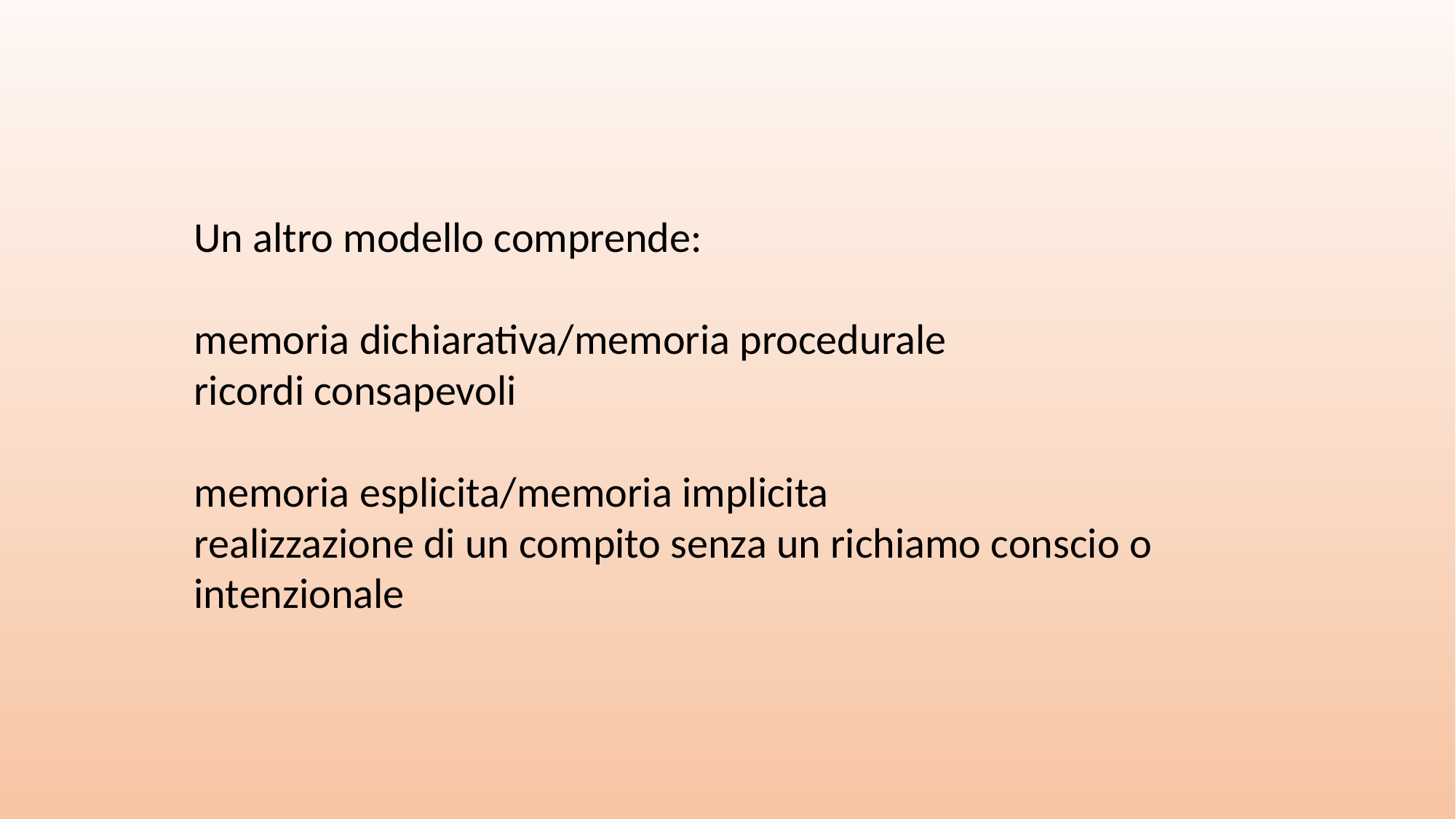

Un altro modello comprende:

memoria dichiarativa/memoria procedurale
ricordi consapevoli

memoria esplicita/memoria implicita
realizzazione di un compito senza un richiamo conscio o intenzionale